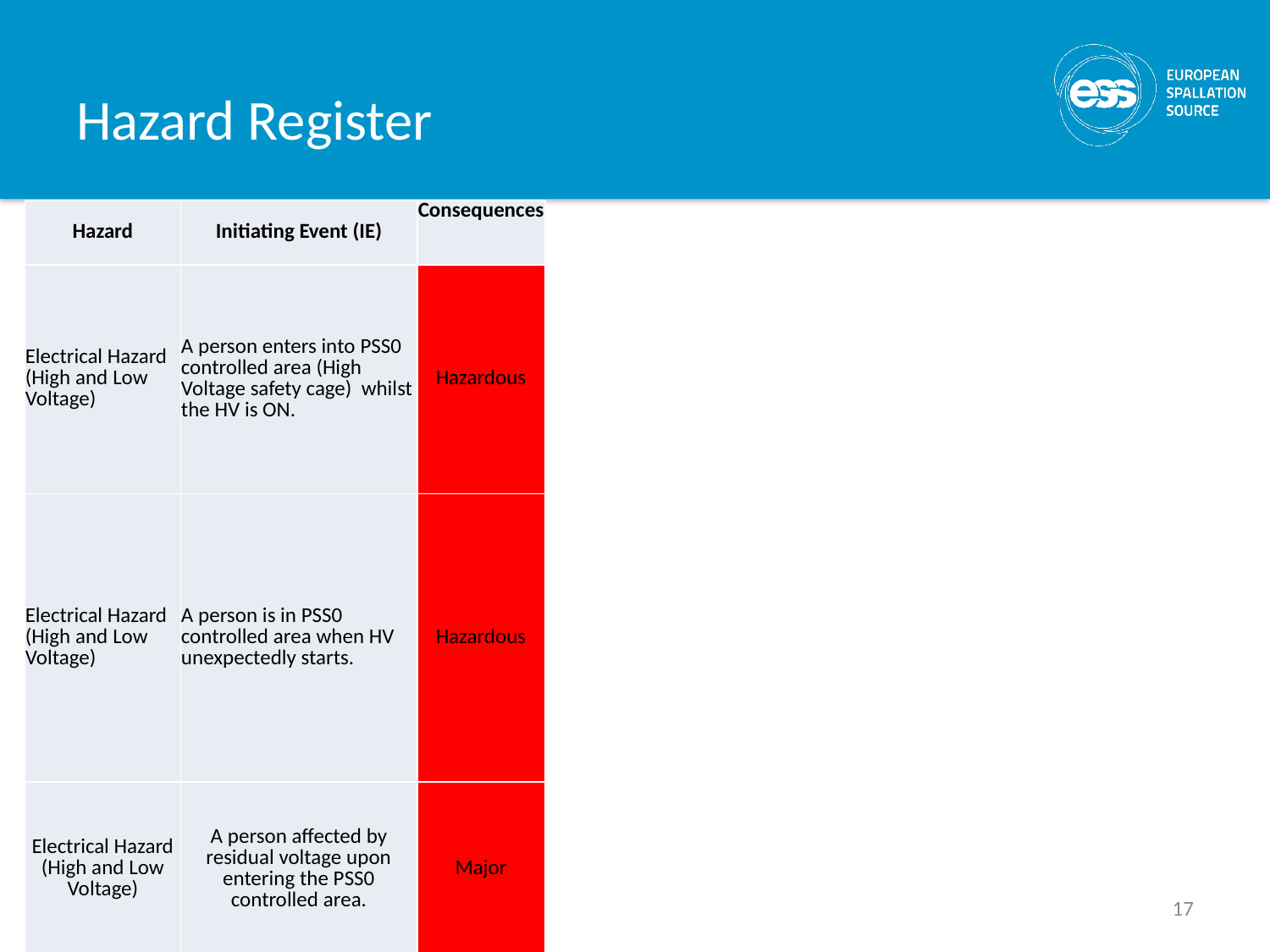

# Hazard Register
| Hazard | Initiating Event (IE) | Consequences |
| --- | --- | --- |
| Electrical Hazard (High and Low Voltage) | A person enters into PSS0 controlled area (High Voltage safety cage) whilst the HV is ON. | Hazardous |
| Electrical Hazard (High and Low Voltage) | A person is in PSS0 controlled area when HV unexpectedly starts. | Hazardous |
| Electrical Hazard (High and Low Voltage) | A person affected by residual voltage upon entering the PSS0 controlled area. | Major |
17